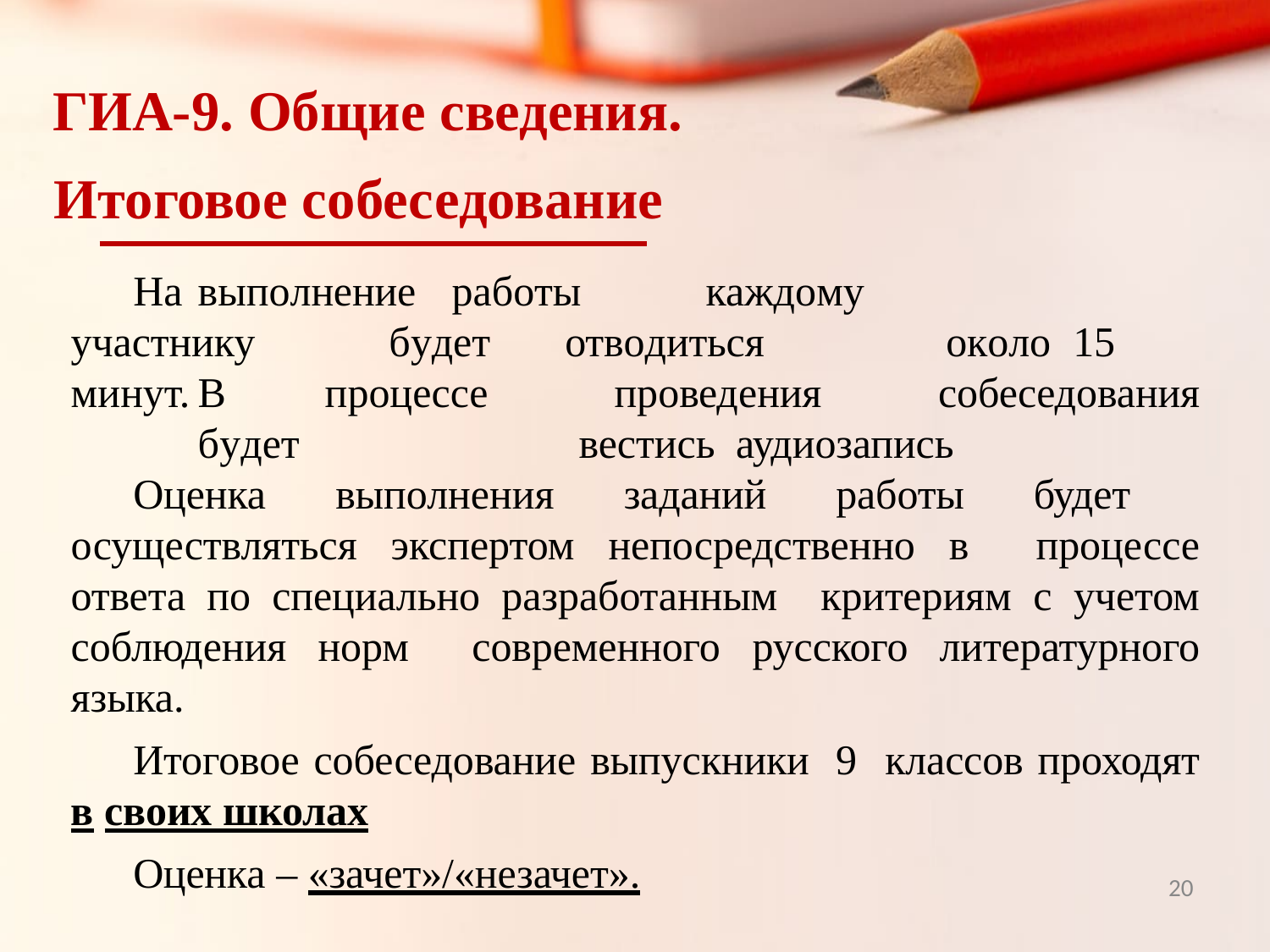

ГИА-9. Общие сведения.
# Итоговое собеседование
На	выполнение	работы	каждому		участнику  будет	отводиться		около	15	минут.	В	процессе  проведения	собеседования	будет			вестись  аудиозапись
Оценка выполнения заданий работы будет  осуществляться экспертом непосредственно в  процессе ответа по специально разработанным  критериям с учетом соблюдения норм  современного русского литературного языка.
Итоговое собеседование выпускники 9  классов проходят в своих школах
Оценка – «зачет»/«незачет».
20